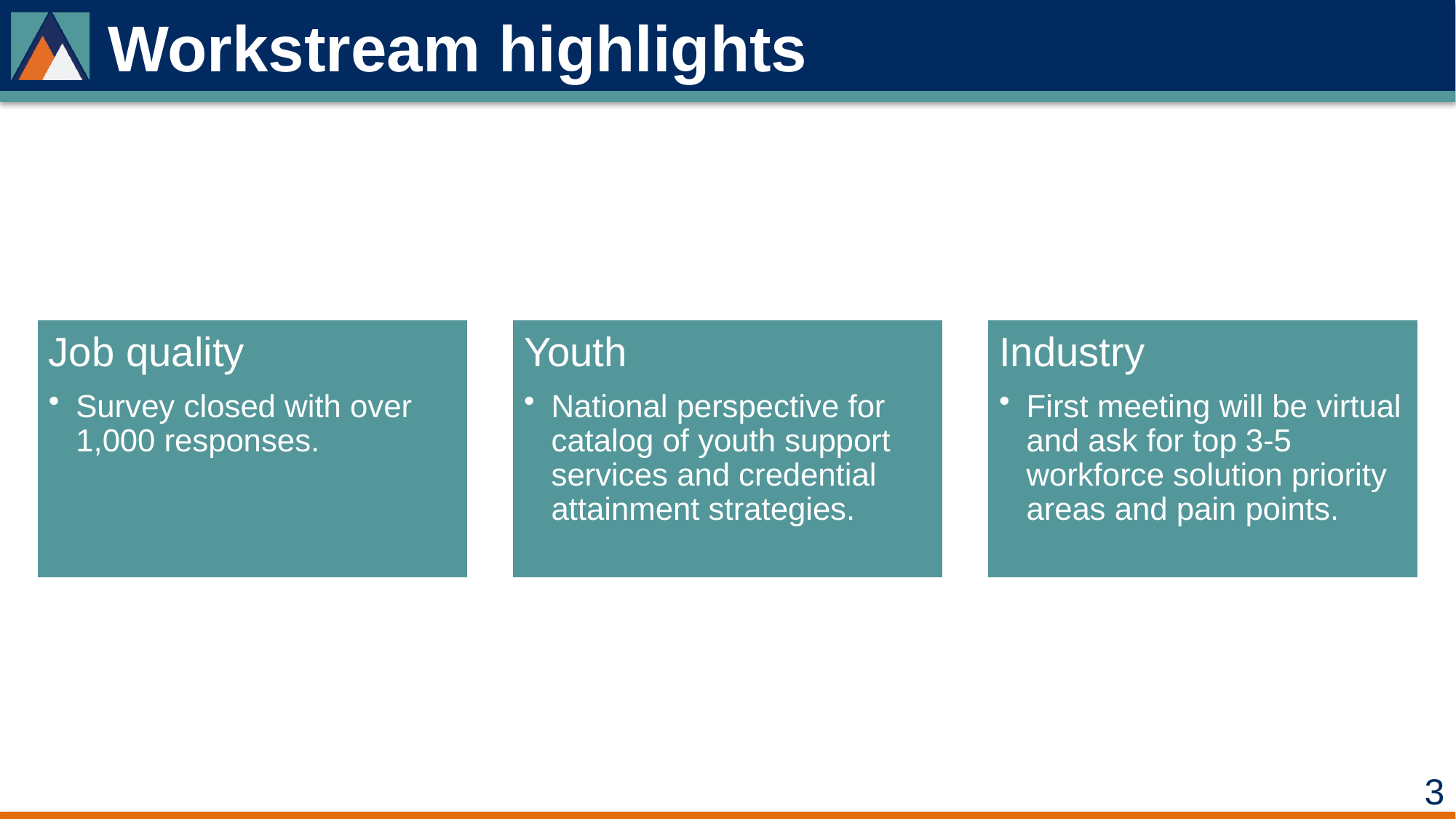

# Workstream highlights
Job quality
Survey closed with over 1,000 responses.
Youth
National perspective for catalog of youth support services and credential attainment strategies.
Industry
First meeting will be virtual and ask for top 3-5 workforce solution priority areas and pain points.